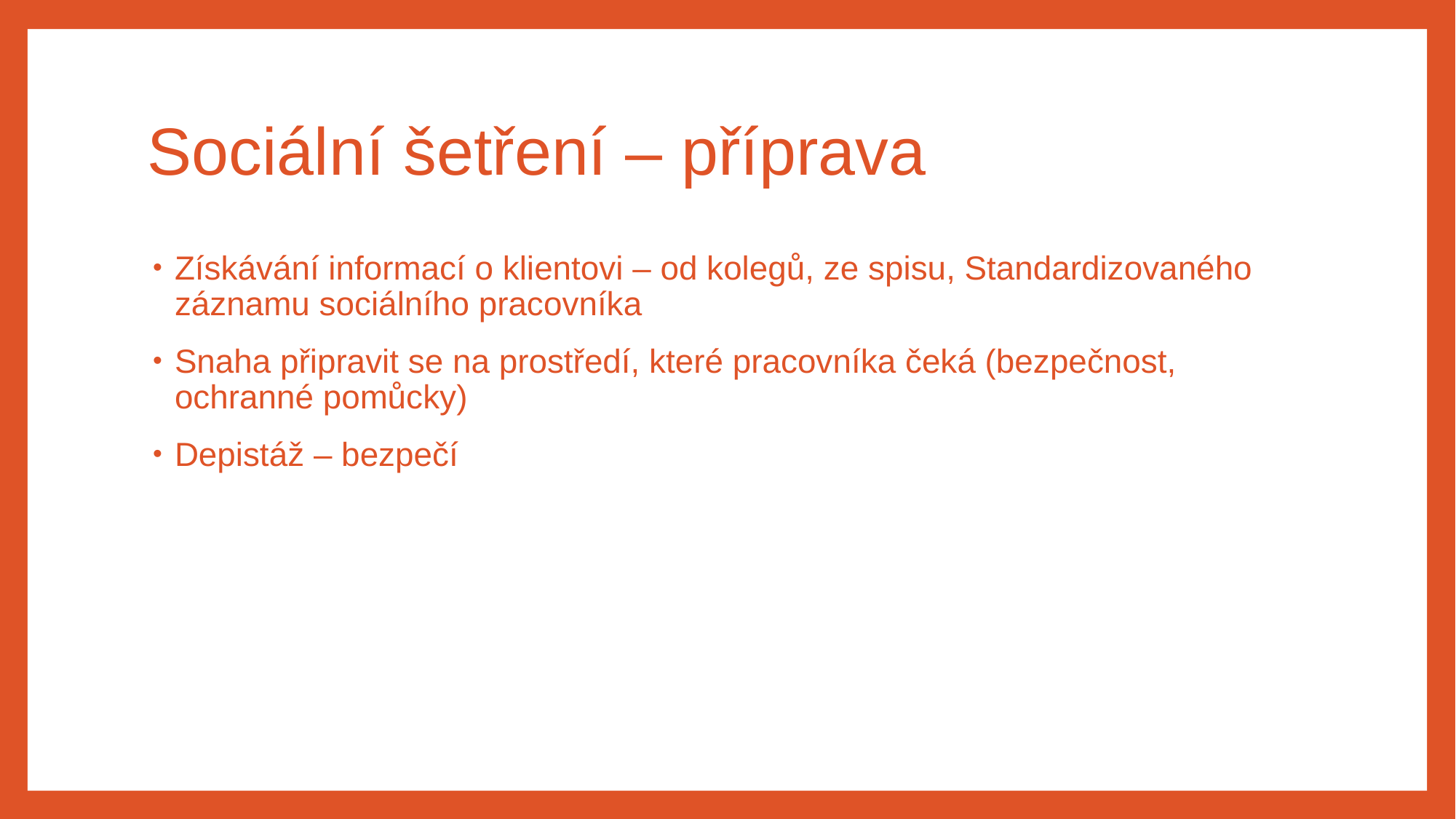

# Sociální šetření – příprava
Získávání informací o klientovi – od kolegů, ze spisu, Standardizovaného záznamu sociálního pracovníka
Snaha připravit se na prostředí, které pracovníka čeká (bezpečnost, ochranné pomůcky)
Depistáž – bezpečí